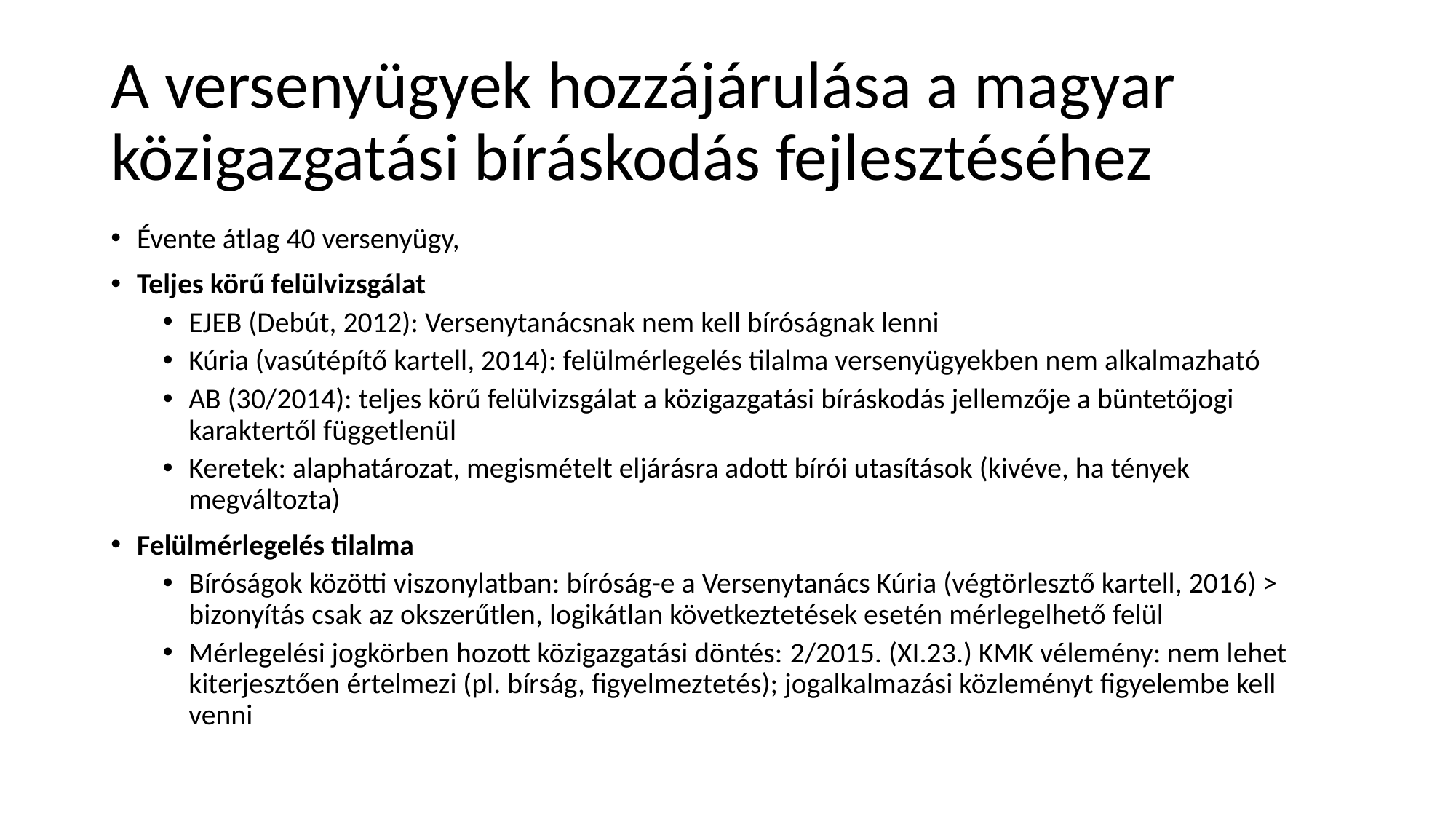

# A versenyügyek hozzájárulása a magyar közigazgatási bíráskodás fejlesztéséhez
Évente átlag 40 versenyügy,
Teljes körű felülvizsgálat
EJEB (Debút, 2012): Versenytanácsnak nem kell bíróságnak lenni
Kúria (vasútépítő kartell, 2014): felülmérlegelés tilalma versenyügyekben nem alkalmazható
AB (30/2014): teljes körű felülvizsgálat a közigazgatási bíráskodás jellemzője a büntetőjogi karaktertől függetlenül
Keretek: alaphatározat, megismételt eljárásra adott bírói utasítások (kivéve, ha tények megváltozta)
Felülmérlegelés tilalma
Bíróságok közötti viszonylatban: bíróság-e a Versenytanács Kúria (végtörlesztő kartell, 2016) > bizonyítás csak az okszerűtlen, logikátlan következtetések esetén mérlegelhető felül
Mérlegelési jogkörben hozott közigazgatási döntés: 2/2015. (XI.23.) KMK vélemény: nem lehet kiterjesztően értelmezi (pl. bírság, figyelmeztetés); jogalkalmazási közleményt figyelembe kell venni